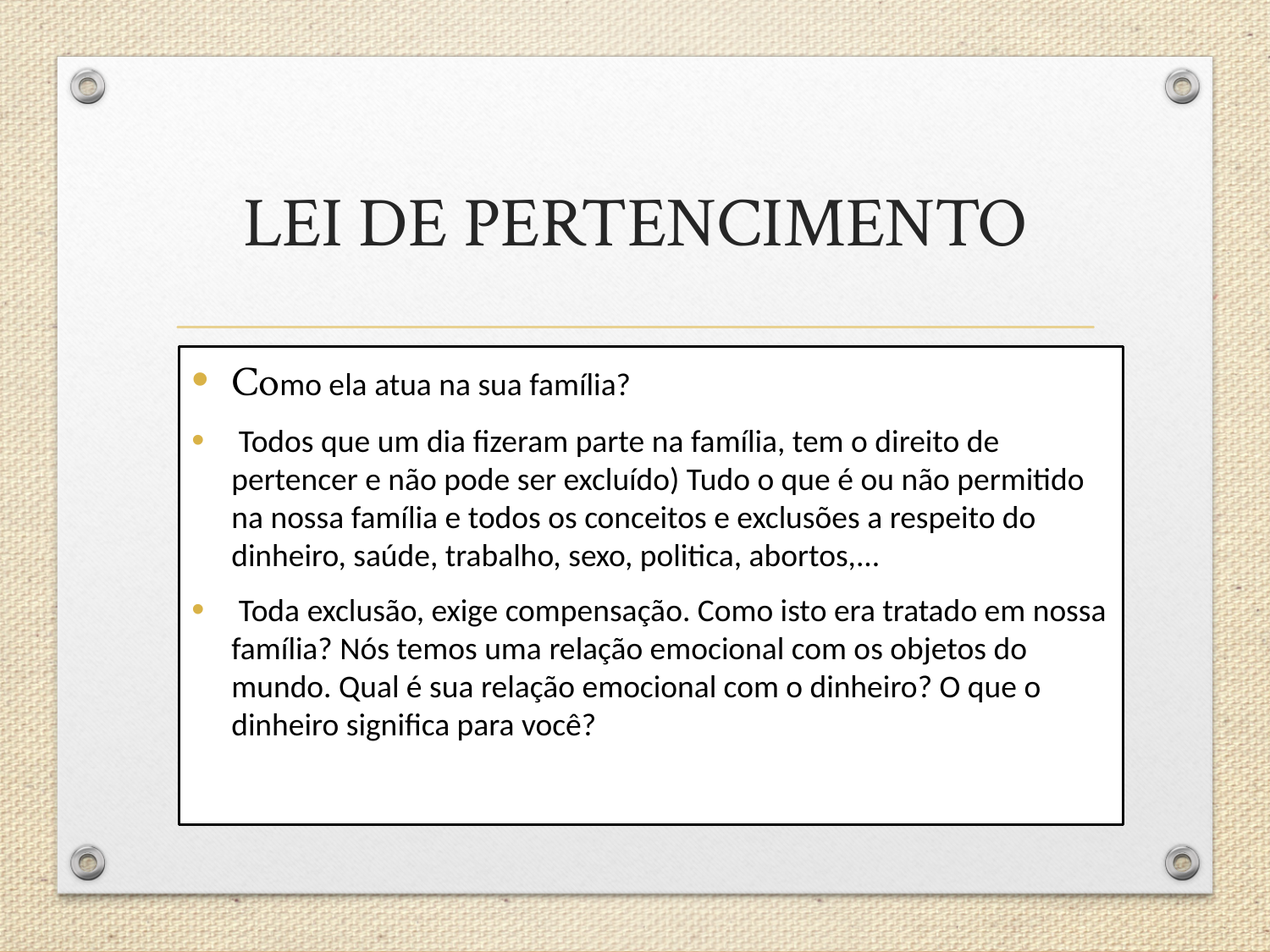

# LEI DE PERTENCIMENTO
Como ela atua na sua família?
 Todos que um dia fizeram parte na família, tem o direito de pertencer e não pode ser excluído) Tudo o que é ou não permitido na nossa família e todos os conceitos e exclusões a respeito do dinheiro, saúde, trabalho, sexo, politica, abortos,...
 Toda exclusão, exige compensação. Como isto era tratado em nossa família? Nós temos uma relação emocional com os objetos do mundo. Qual é sua relação emocional com o dinheiro? O que o dinheiro significa para você?